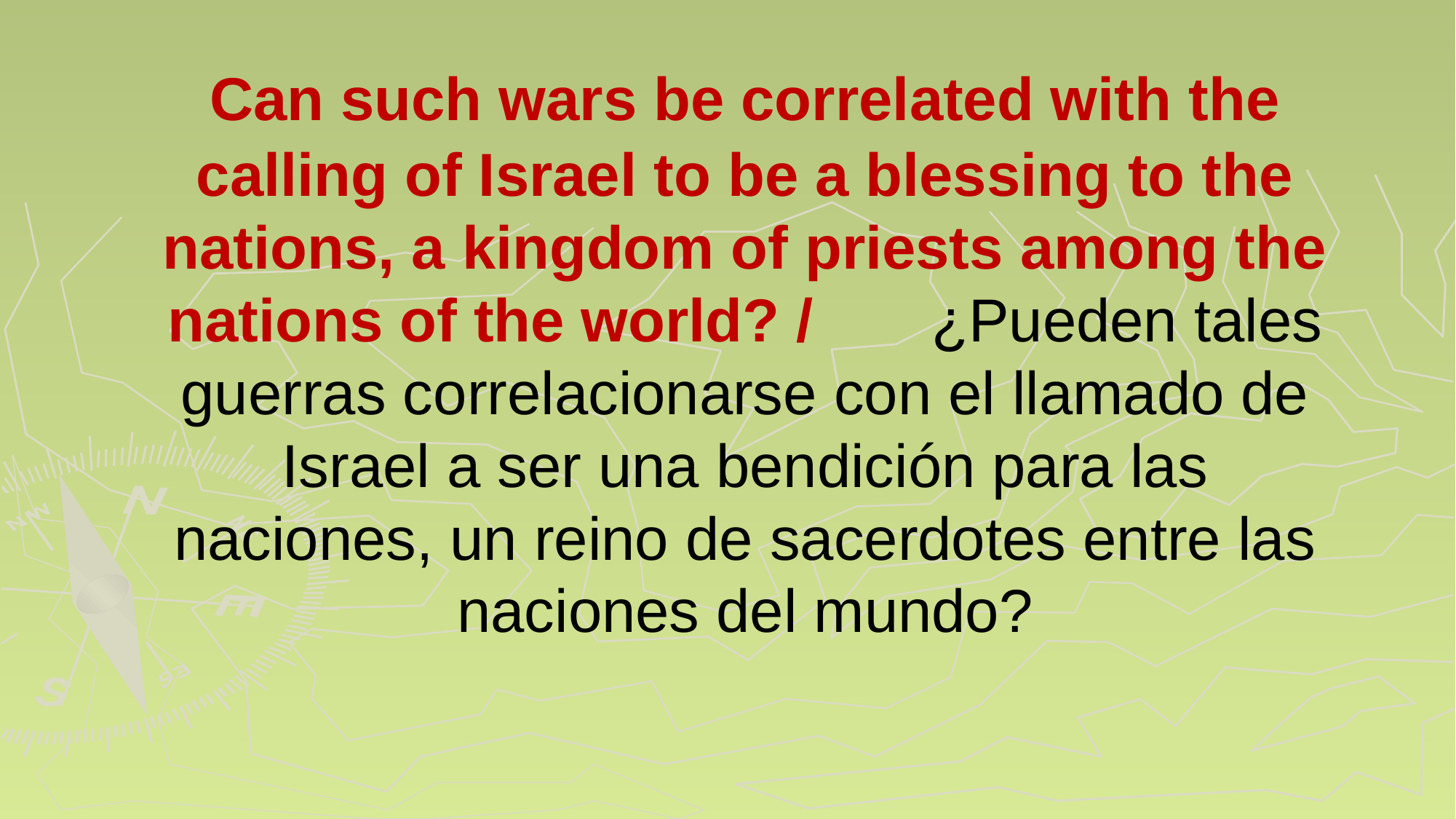

Can such wars be correlated with the calling of Israel to be a blessing to the nations, a kingdom of priests among the nations of the world? / 	¿Pueden tales guerras correlacionarse con el llamado de Israel a ser una bendición para las naciones, un reino de sacerdotes entre las naciones del mundo?
213